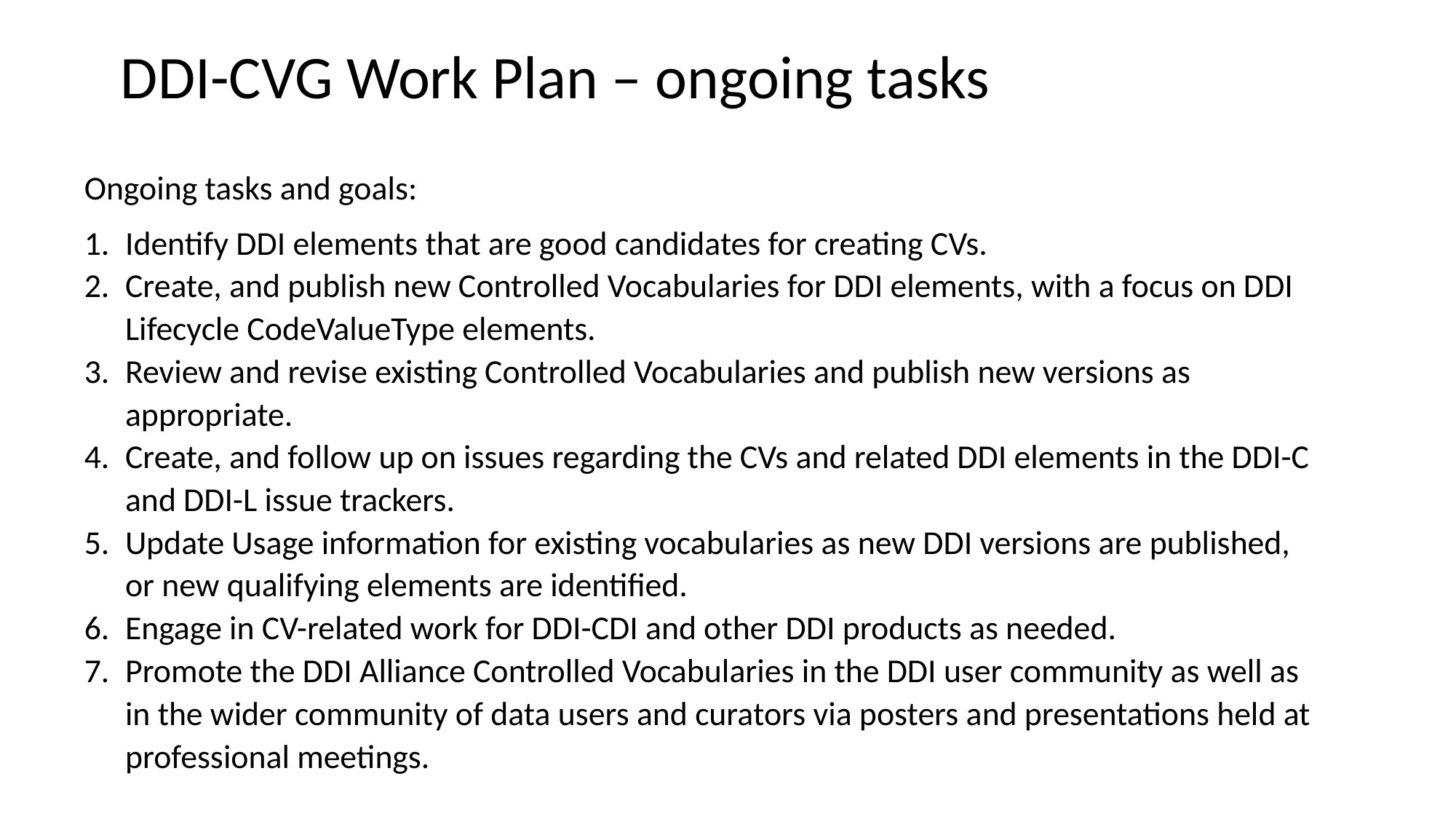

# DDI-CVG Work Plan – ongoing tasks
Ongoing tasks and goals:
Identify DDI elements that are good candidates for creating CVs.
Create, and publish new Controlled Vocabularies for DDI elements, with a focus on DDI Lifecycle CodeValueType elements.
Review and revise existing Controlled Vocabularies and publish new versions as appropriate.
Create, and follow up on issues regarding the CVs and related DDI elements in the DDI-C and DDI-L issue trackers.
Update Usage information for existing vocabularies as new DDI versions are published, or new qualifying elements are identified.
Engage in CV-related work for DDI-CDI and other DDI products as needed.
Promote the DDI Alliance Controlled Vocabularies in the DDI user community as well as in the wider community of data users and curators via posters and presentations held at professional meetings.